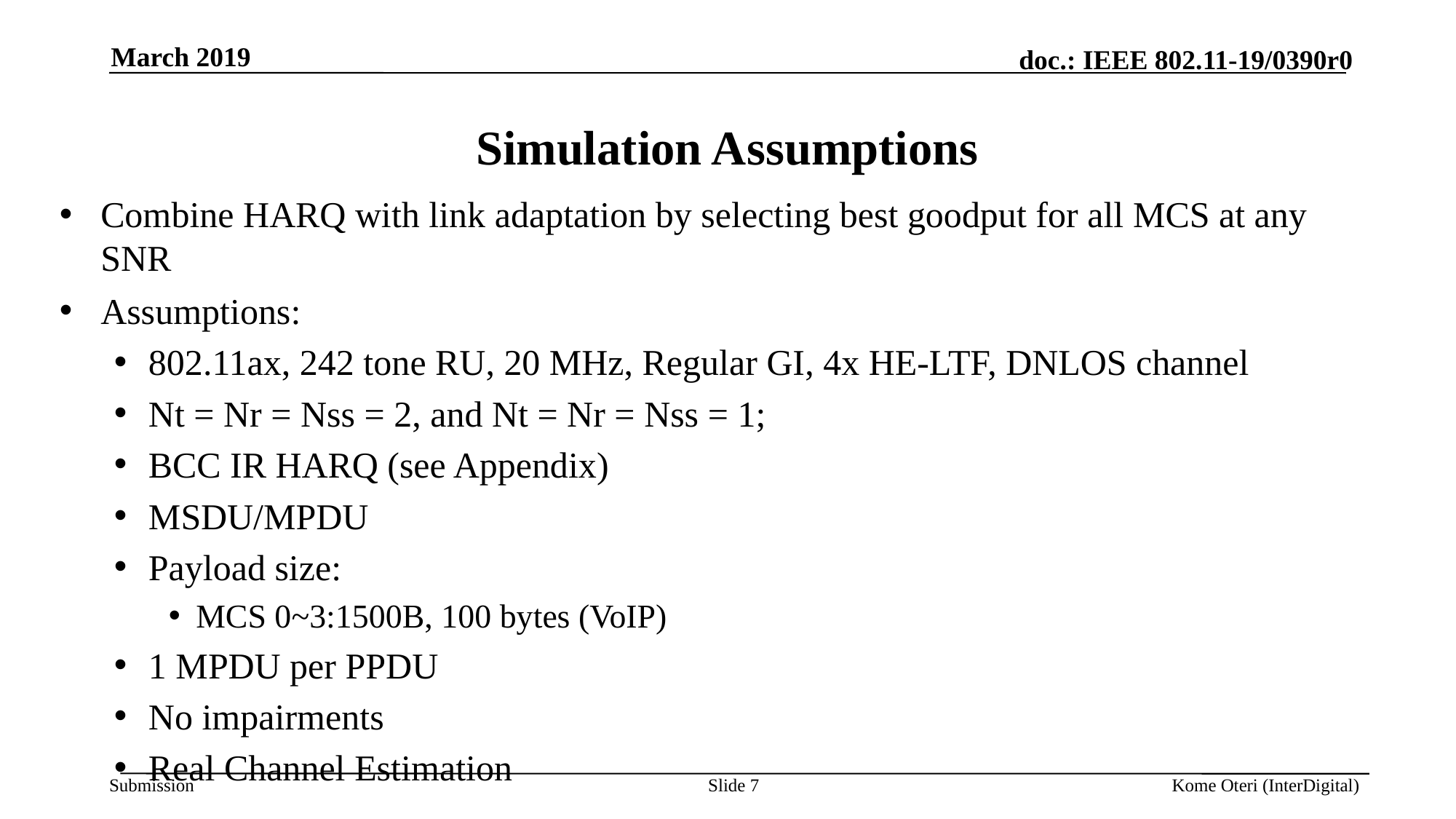

March 2019
# Simulation Assumptions
Combine HARQ with link adaptation by selecting best goodput for all MCS at any SNR
Assumptions:
802.11ax, 242 tone RU, 20 MHz, Regular GI, 4x HE-LTF, DNLOS channel
Nt = Nr = Nss = 2, and Nt = Nr = Nss = 1;
BCC IR HARQ (see Appendix)
MSDU/MPDU
Payload size:
MCS 0~3:1500B, 100 bytes (VoIP)
1 MPDU per PPDU
No impairments
Real Channel Estimation

Slide 7
Kome Oteri (InterDigital)